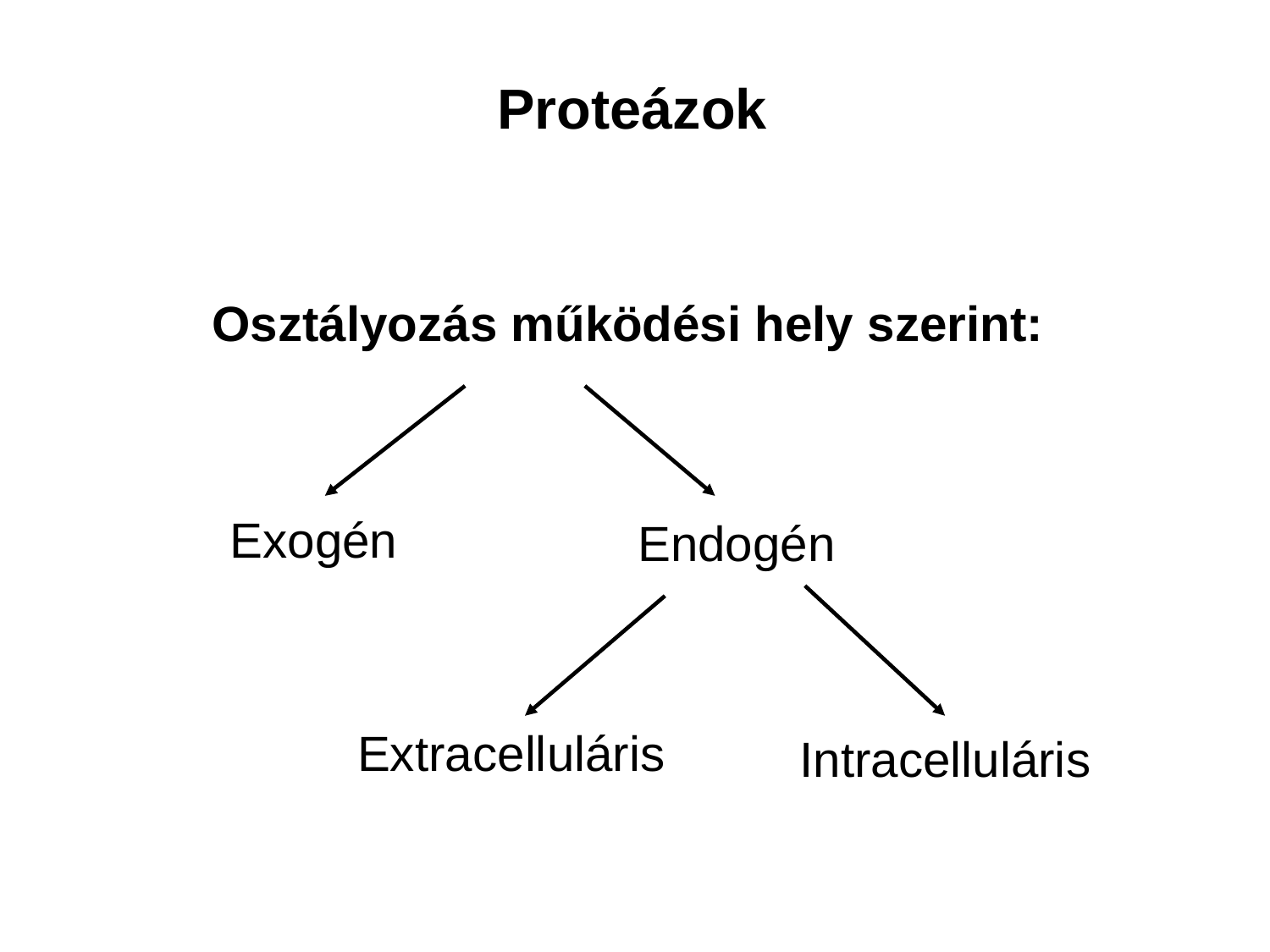

Proteázok
Osztályozás működési hely szerint:

Exogén
Endogén

Extracelluláris
Intracelluláris